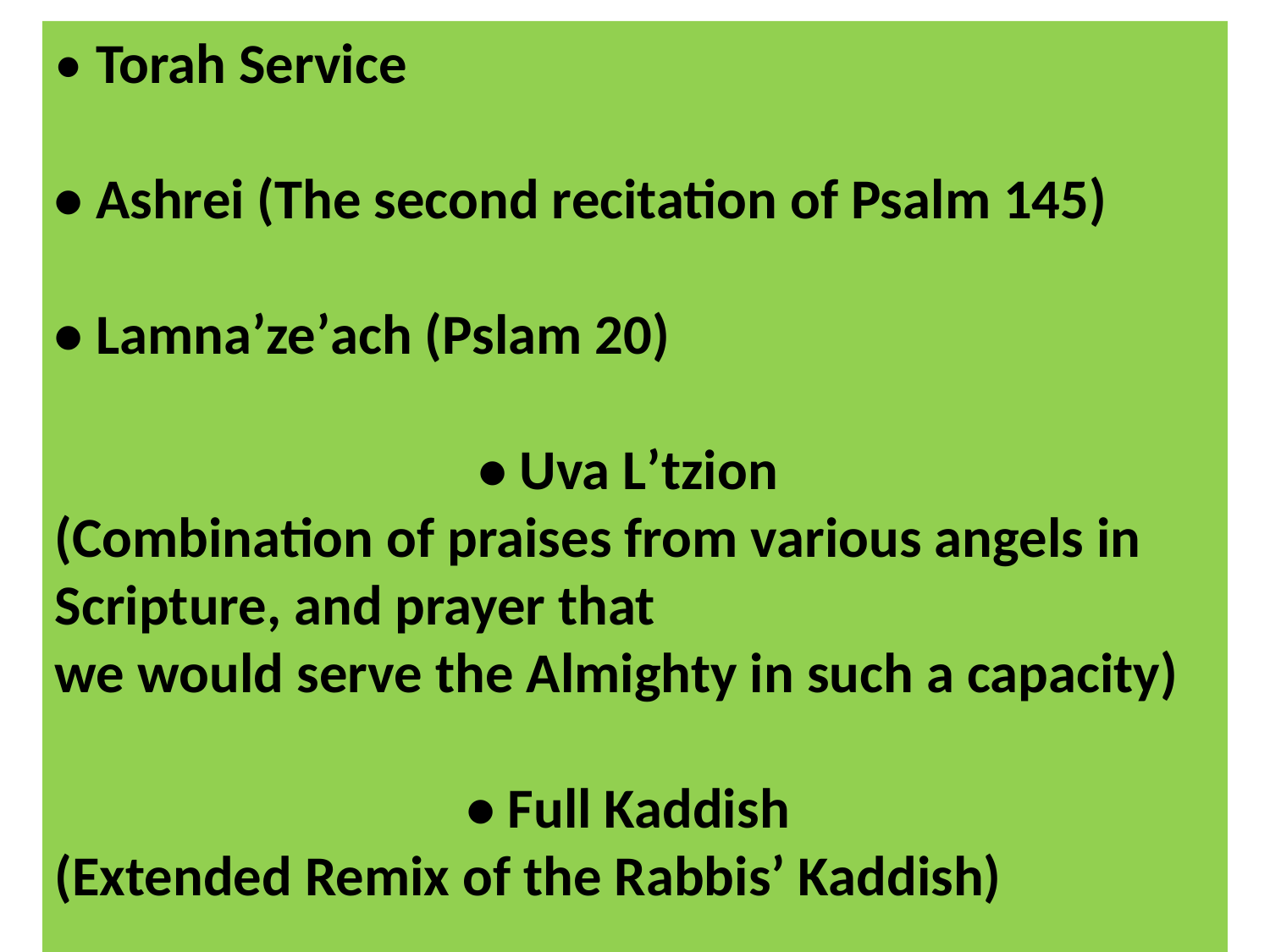

• Torah Service

• Ashrei (The second recitation of Psalm 145)

• Lamnaʼzeʼach (Pslam 20)

• Uva Lʼtzion
(Combination of praises from various angels in Scripture, and prayer that
we would serve the Almighty in such a capacity)

• Full Kaddish
(Extended Remix of the Rabbisʼ Kaddish)